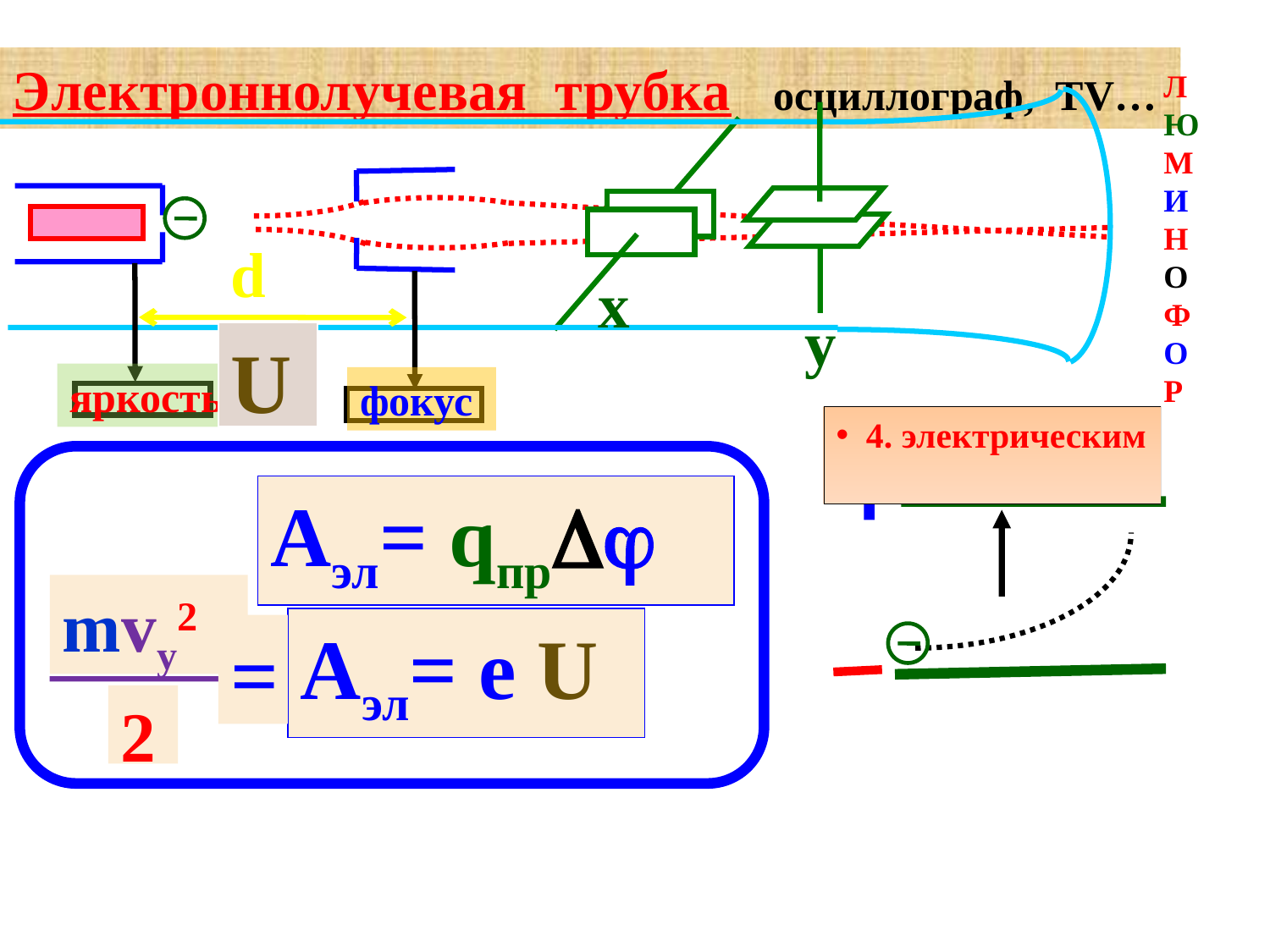

электроннолучевая  трубка   осциллограф,  TV…
ЛЮМИНОФОР

d
x

y
U
яркость
фокус

4. электрическим

Аэл= qпрΔϕ

mvy2

2
Аэл= e U
=